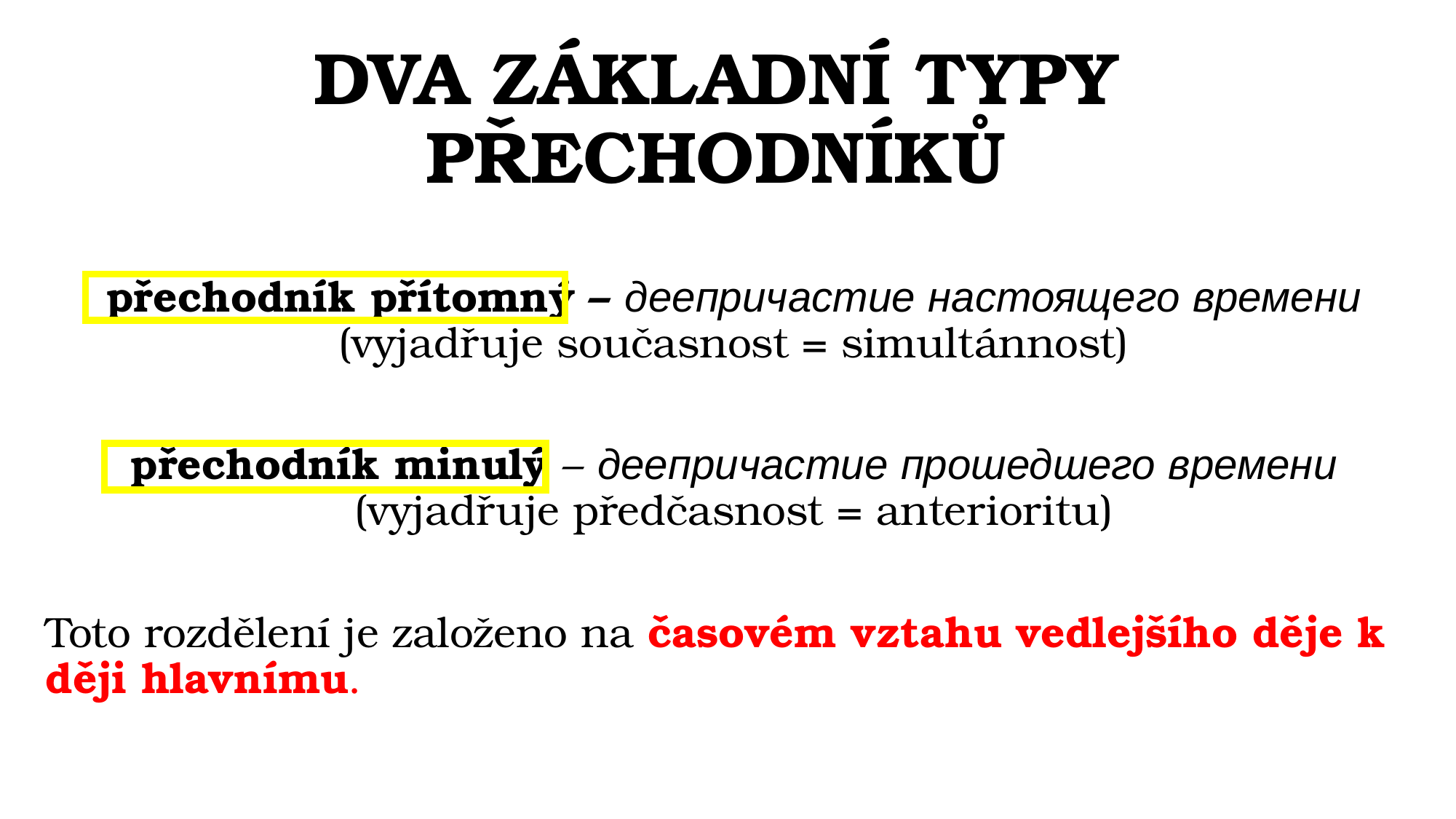

# DVA ZÁKLADNÍ TYPY PŘECHODNÍKŮ
přechodník přítomný – деепричастие настоящего времени (vyjadřuje současnost = simultánnost)

přechodník minulý – деепричастие прошедшего времени (vyjadřuje předčasnost = anterioritu)

Toto rozdělení je založeno na časovém vztahu vedlejšího děje k ději hlavnímu.